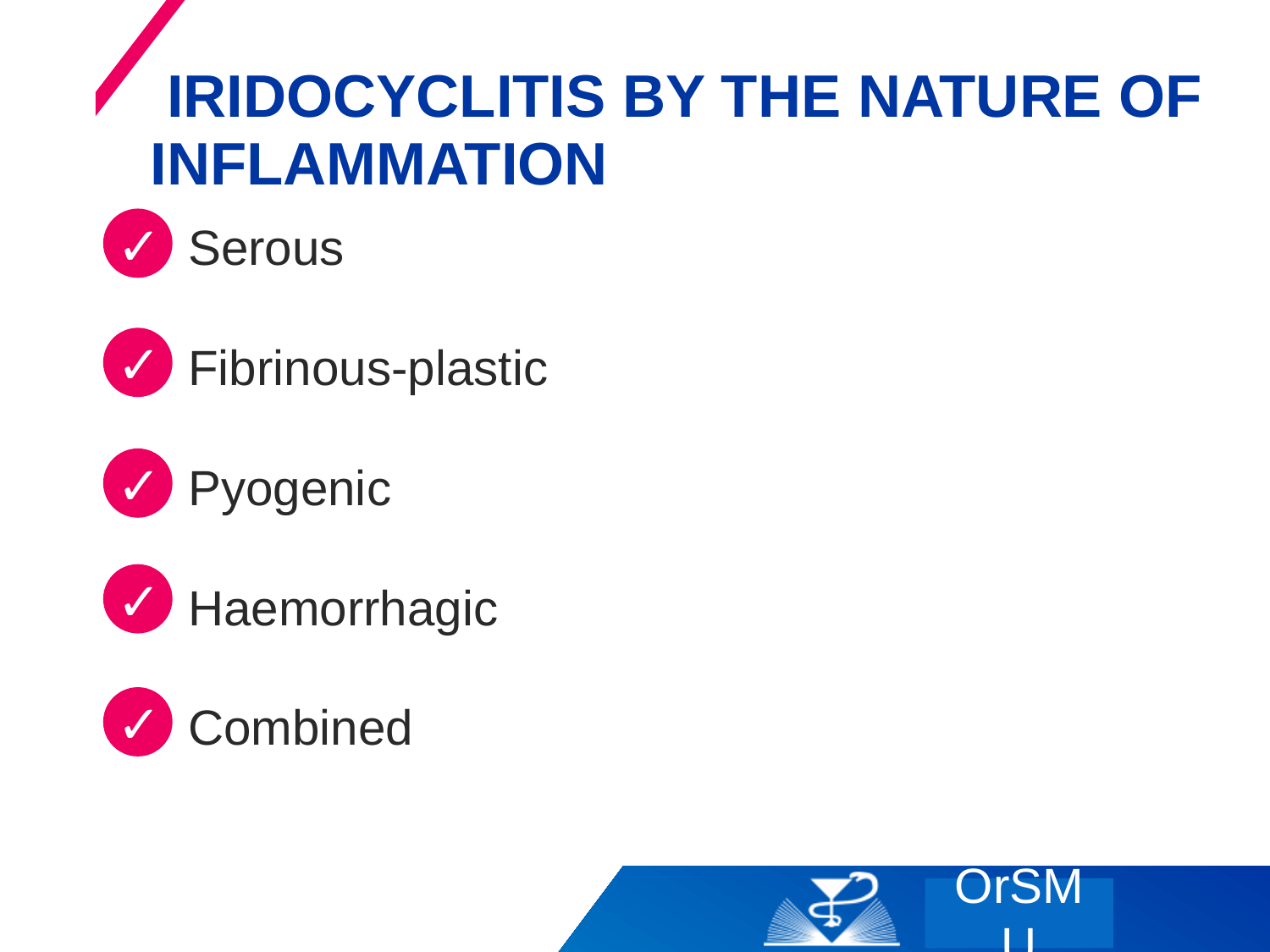

# iridocyclitis By the nature of inflammation

✓
Serous
Fibrinous-plastic
Pyogenic
Haemorrhagic
Combined

✓

✓

✓

✓
OrSMU